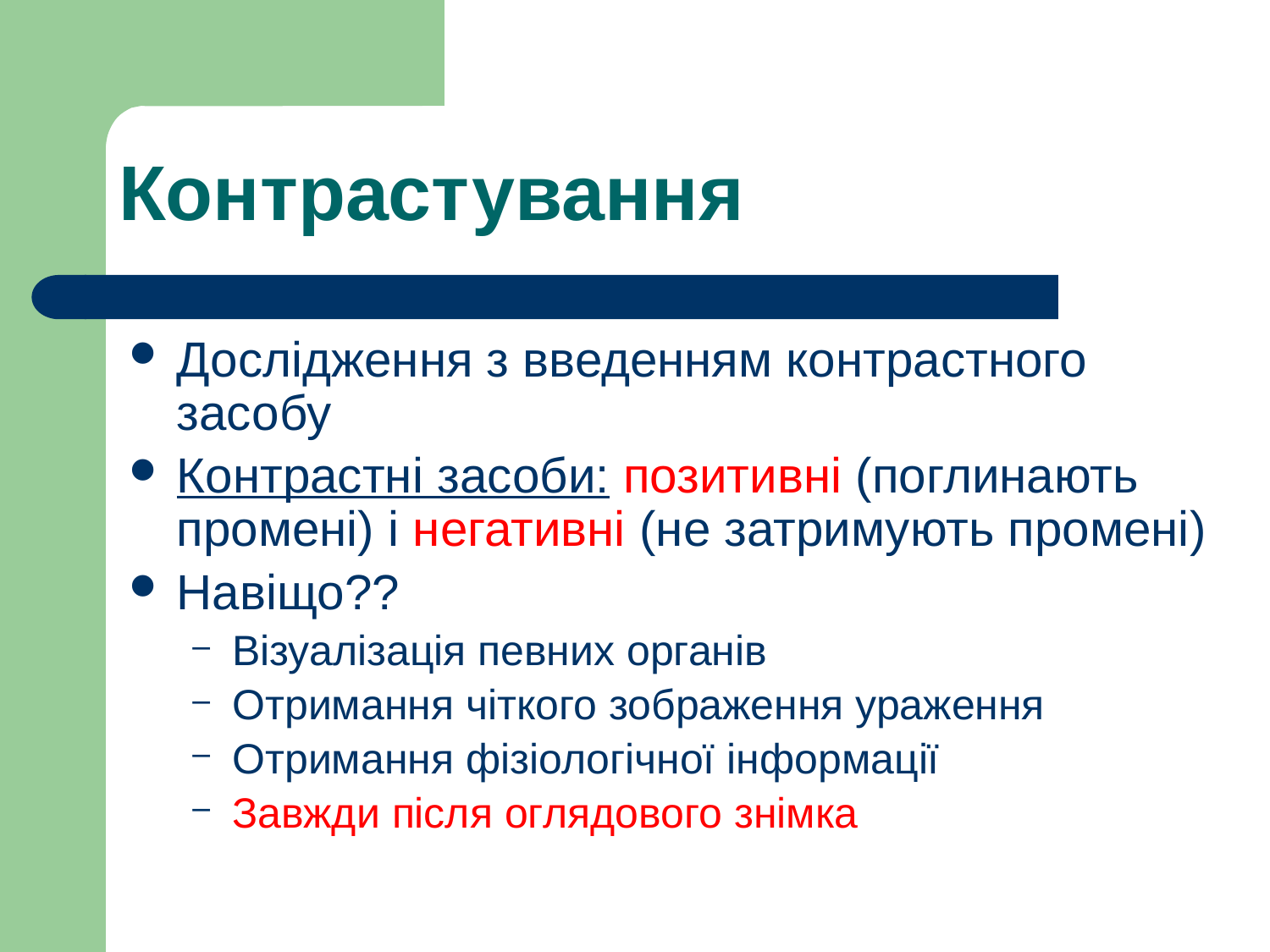

# Контрастування
Дослідження з введенням контрастного засобу
Контрастні засоби: позитивні (поглинають промені) і негативні (не затримують промені)
Навіщо??
Візуалізація певних органів
Отримання чіткого зображення ураження
Отримання фізіологічної інформації
Завжди після оглядового знімка